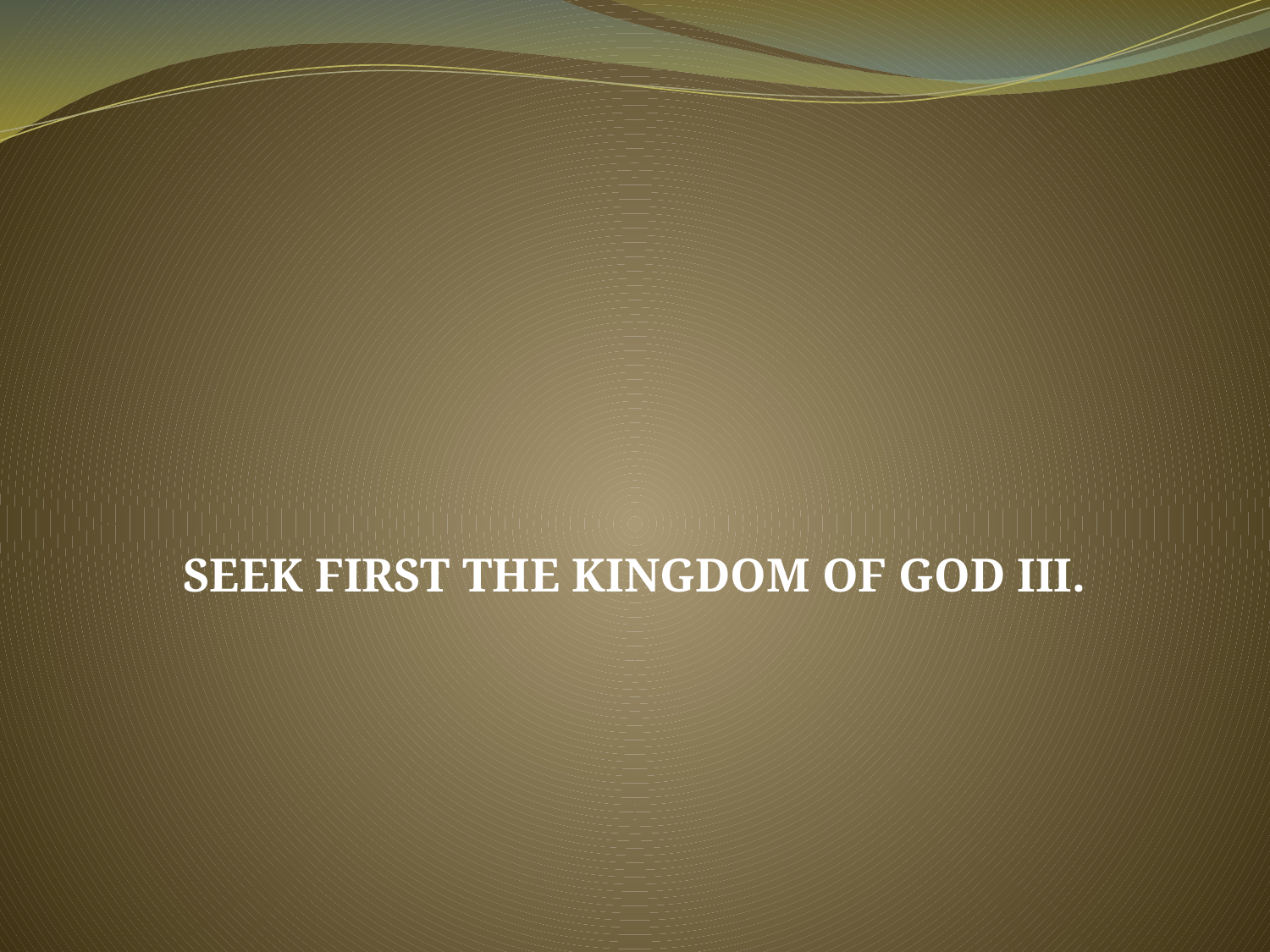

SEEK FIRST THE KINGDOM OF GOD III.